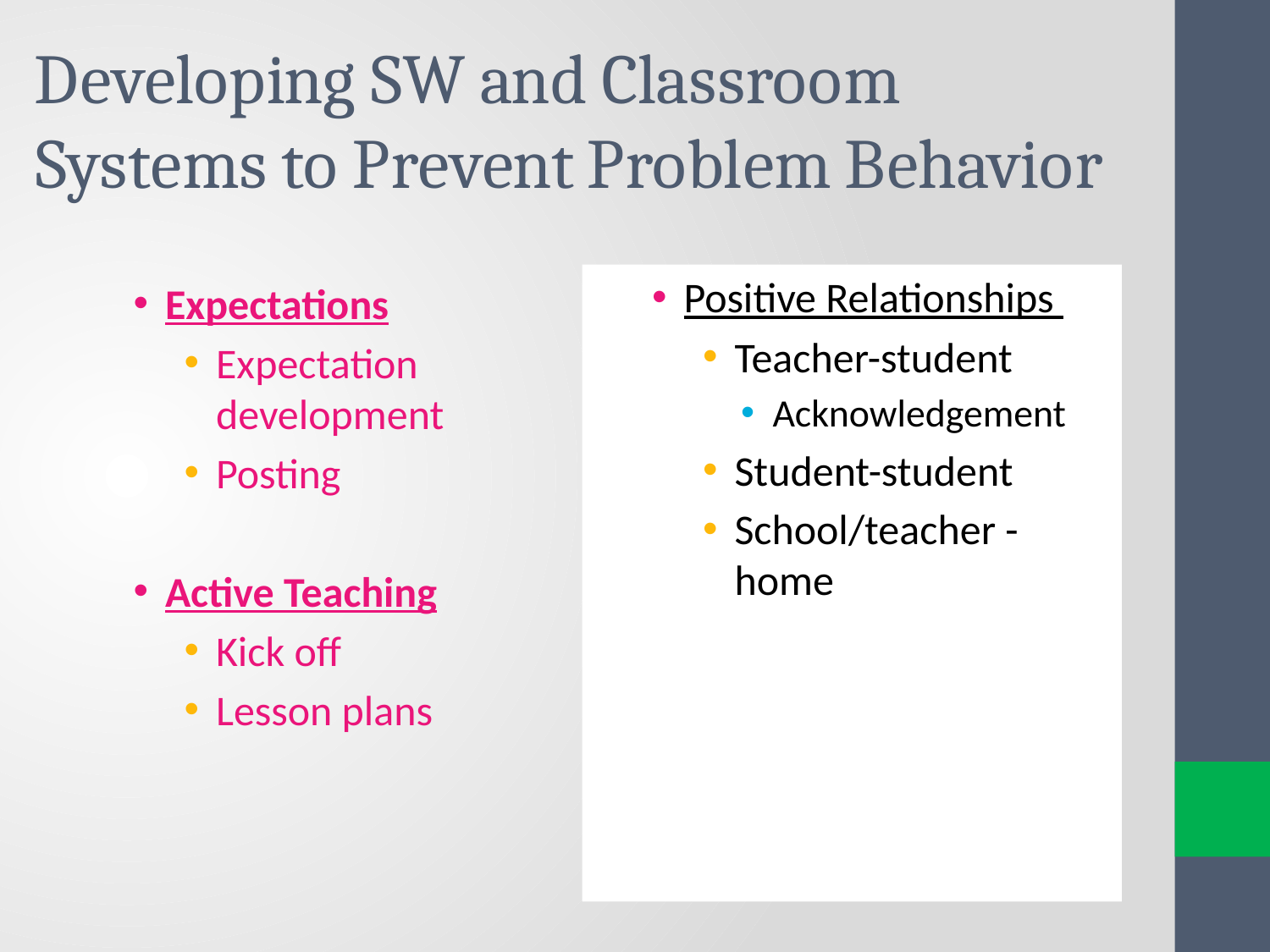

# Developing SW and Classroom Systems to Prevent Problem Behavior
Positive Relationships
Teacher-student
Acknowledgement
Student-student
School/teacher - home

Expectations
Expectation development
Posting

Active Teaching
Kick off
Lesson plans